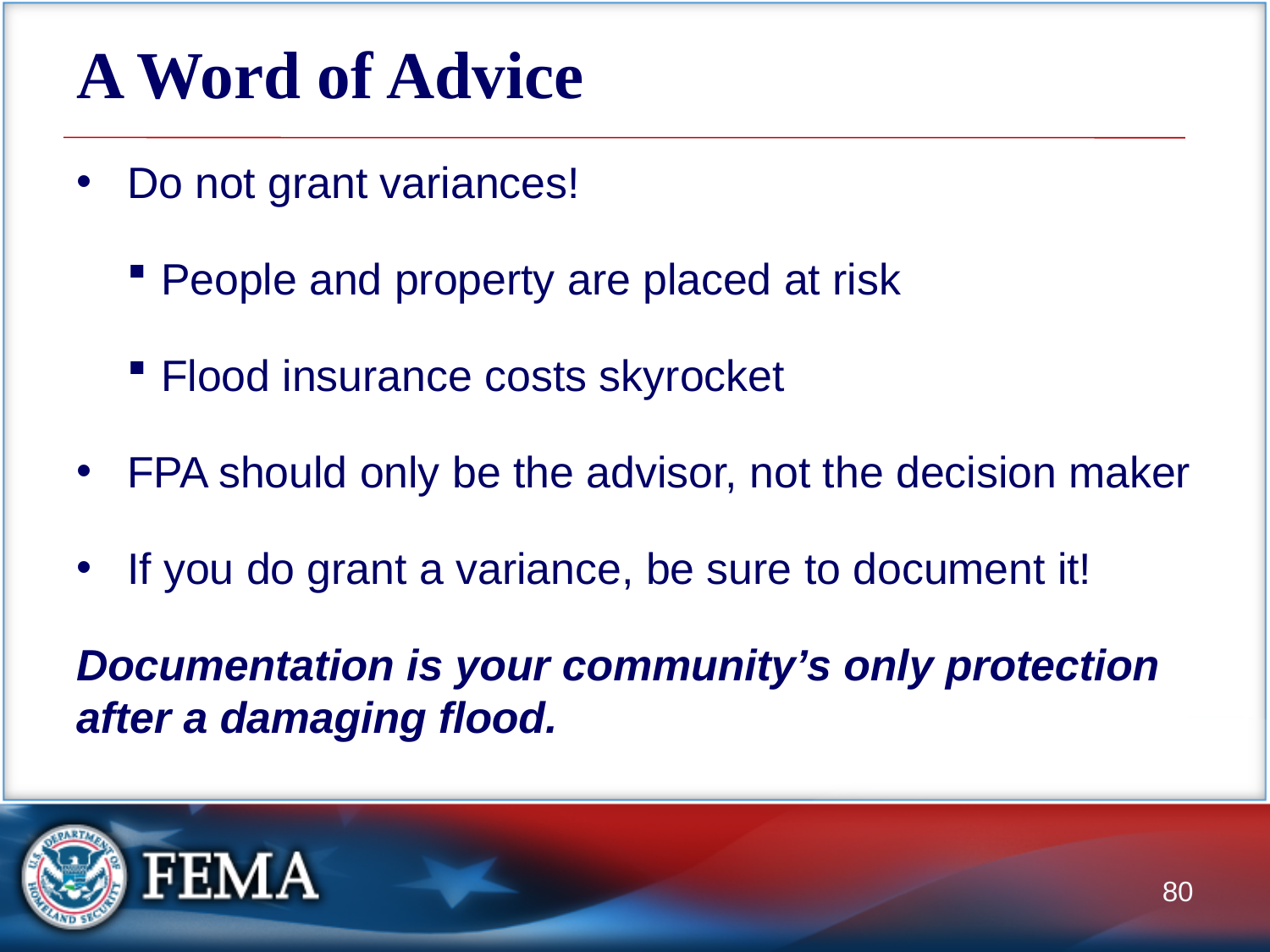

# A Word of Advice
Do not grant variances!
People and property are placed at risk
Flood insurance costs skyrocket
FPA should only be the advisor, not the decision maker
If you do grant a variance, be sure to document it!
Documentation is your community’s only protection after a damaging flood.
80